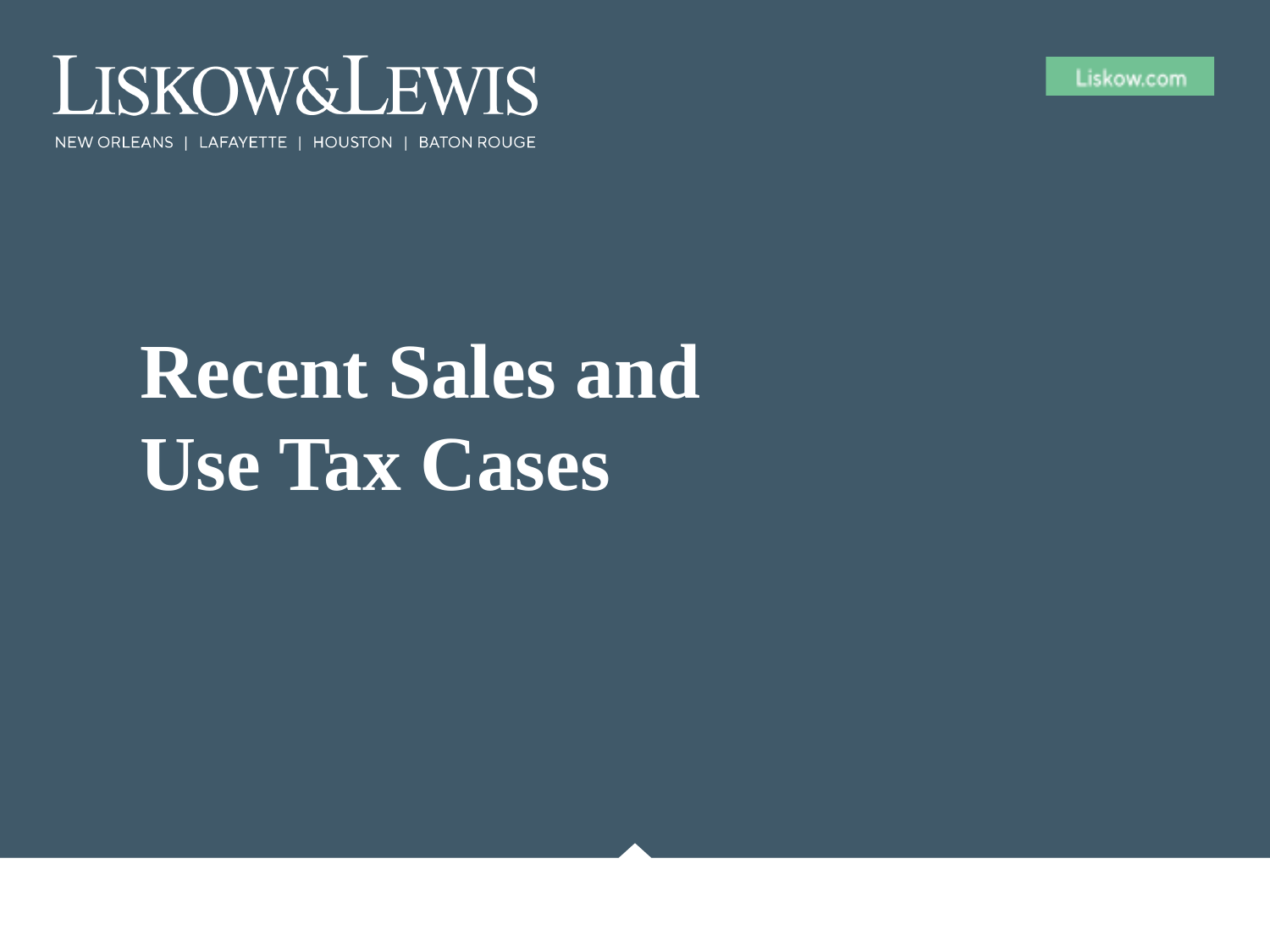

September 29, 2020
# Recent Sales and Use Tax Cases